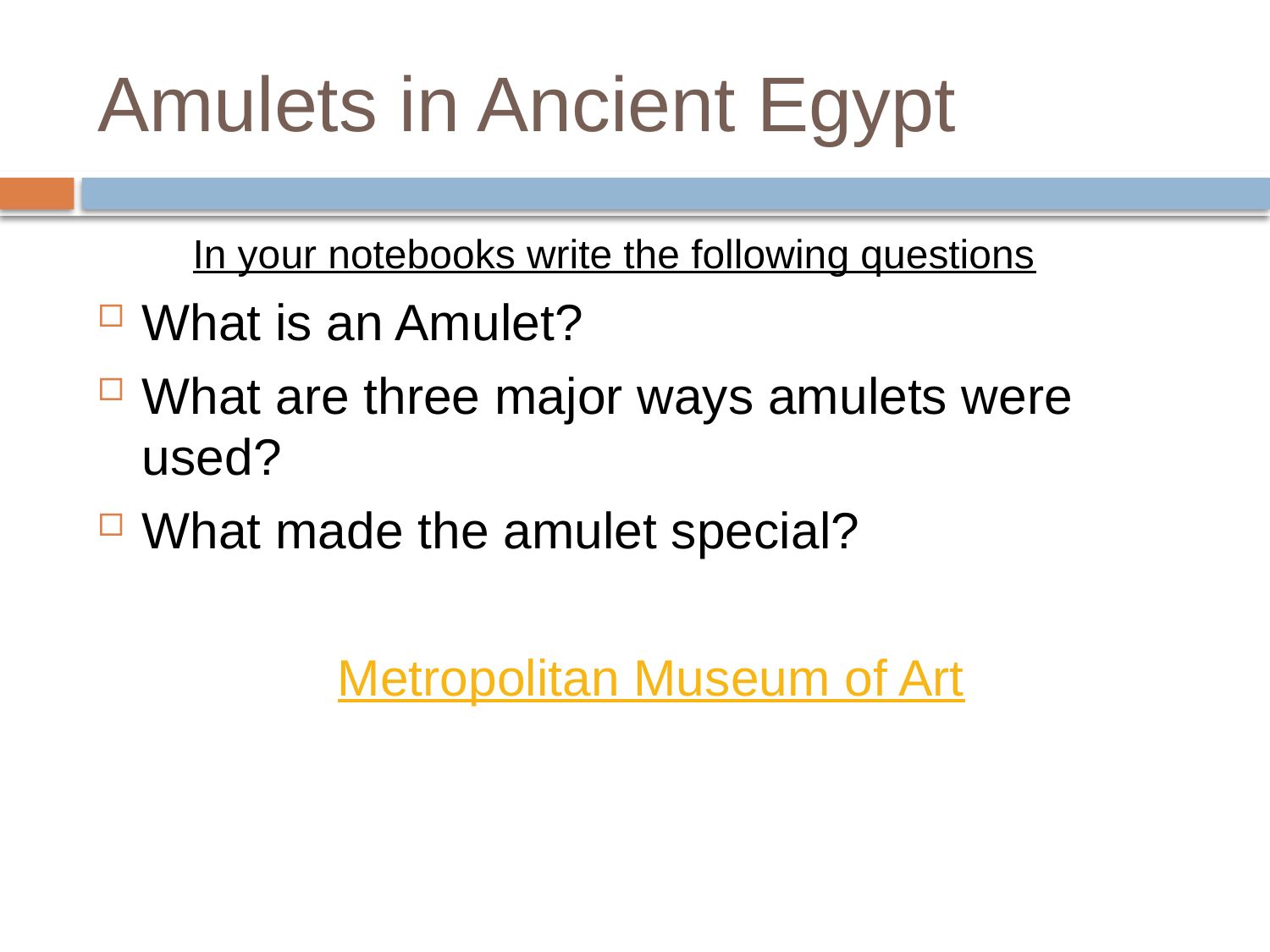

# Amulets in Ancient Egypt
In your notebooks write the following questions
What is an Amulet?
What are three major ways amulets were used?
What made the amulet special?

Metropolitan Museum of Art